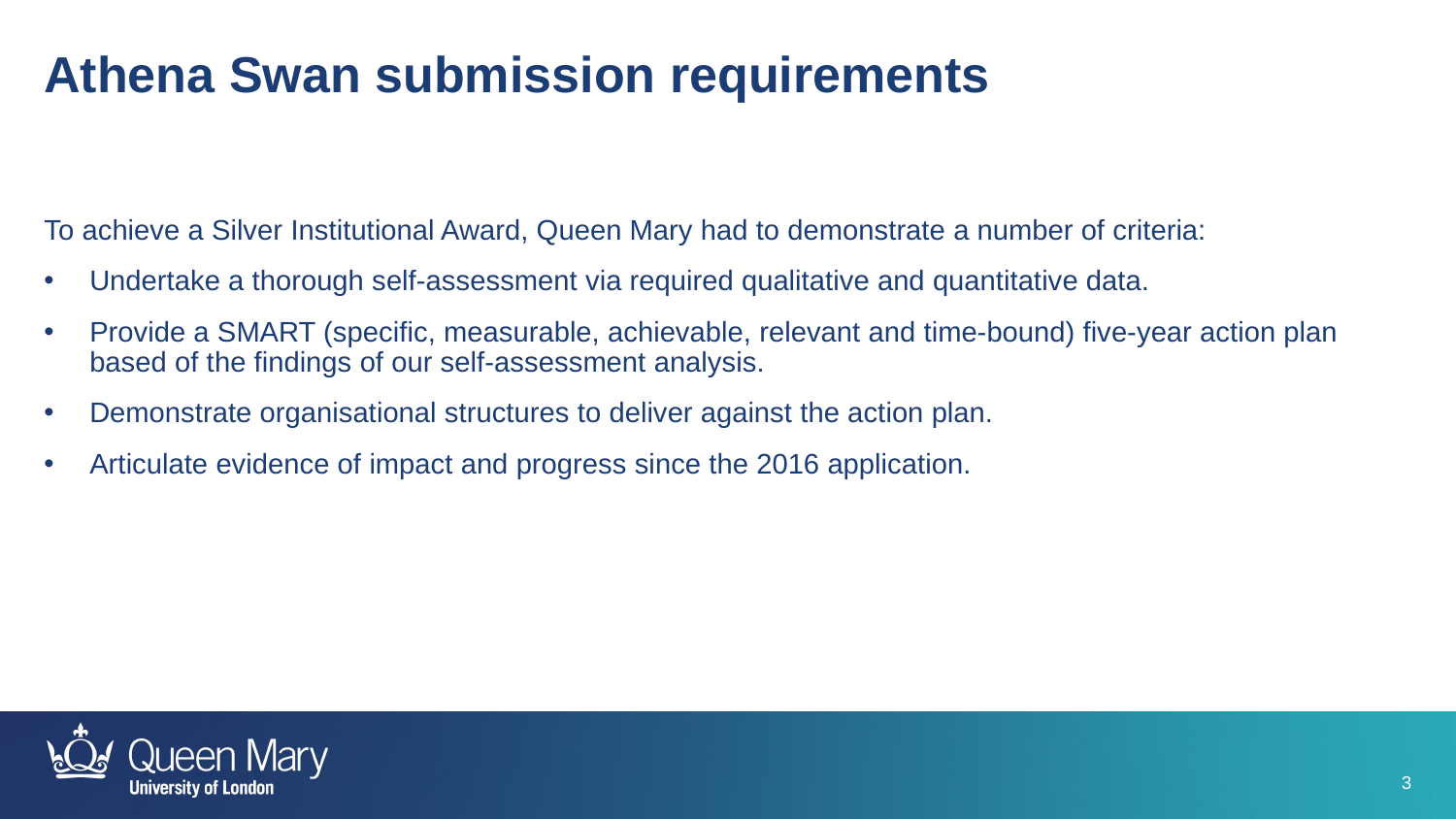

Athena Swan submission requirements
To achieve a Silver Institutional Award, Queen Mary had to demonstrate a number of criteria:
Undertake a thorough self-assessment via required qualitative and quantitative data.
Provide a SMART (specific, measurable, achievable, relevant and time-bound) five-year action plan based of the findings of our self-assessment analysis.
Demonstrate organisational structures to deliver against the action plan.
Articulate evidence of impact and progress since the 2016 application.